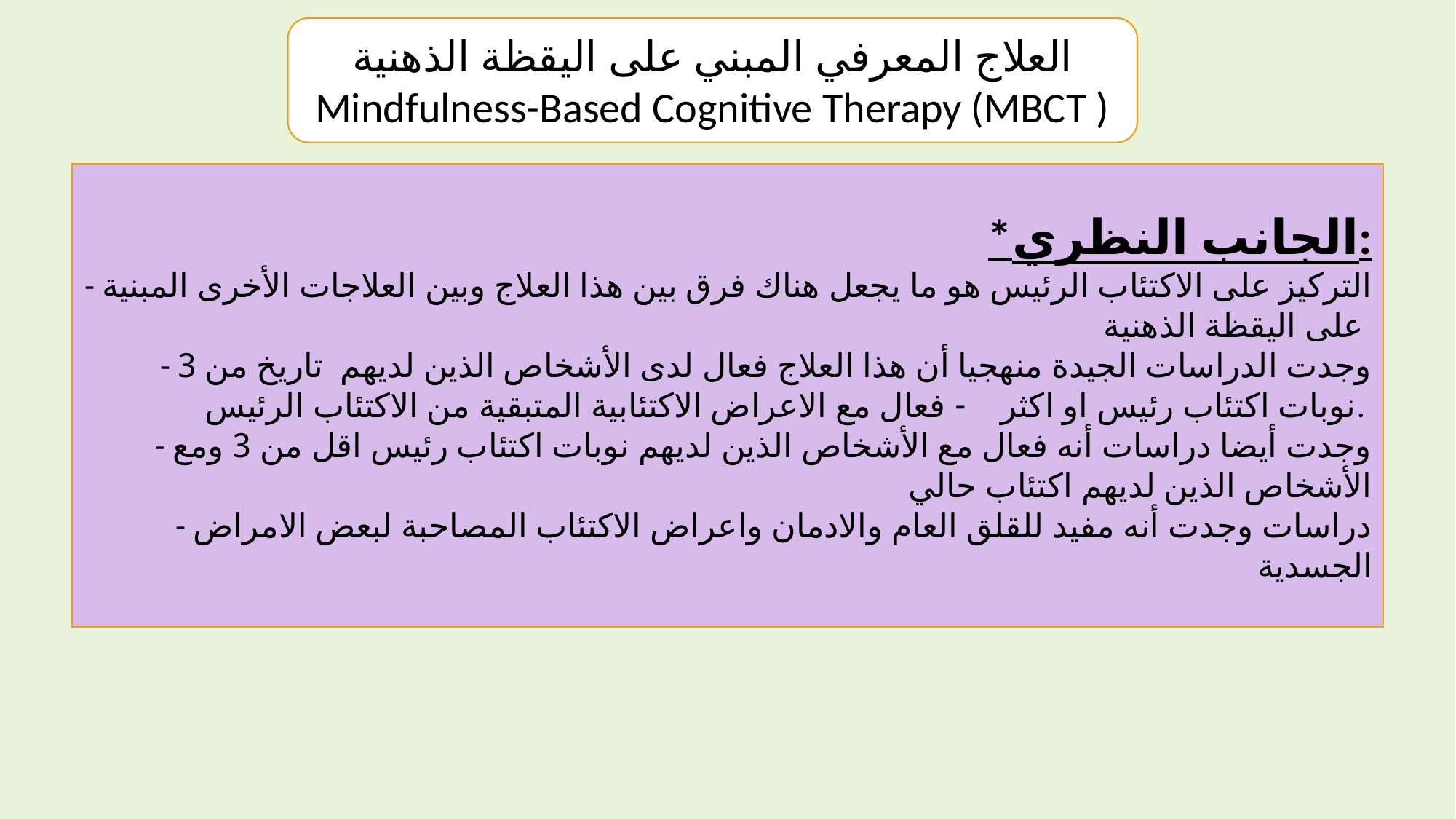

العلاج المعرفي المبني على اليقظة الذهنية
Mindfulness-Based Cognitive Therapy (MBCT )

*الجانب النظري:
- التركيز على الاكتئاب الرئيس هو ما يجعل هناك فرق بين هذا العلاج وبين العلاجات الأخرى المبنية على اليقظة الذهنية
- وجدت الدراسات الجيدة منهجيا أن هذا العلاج فعال لدى الأشخاص الذين لديهم  تاريخ من 3 نوبات اكتئاب رئيس او اكثر    - فعال مع الاعراض الاكتئابية المتبقية من الاكتئاب الرئيس.
- وجدت أيضا دراسات أنه فعال مع الأشخاص الذين لديهم نوبات اكتئاب رئيس اقل من 3 ومع الأشخاص الذين لديهم اكتئاب حالي
- دراسات وجدت أنه مفيد للقلق العام والادمان واعراض الاكتئاب المصاحبة لبعض الامراض الجسدية